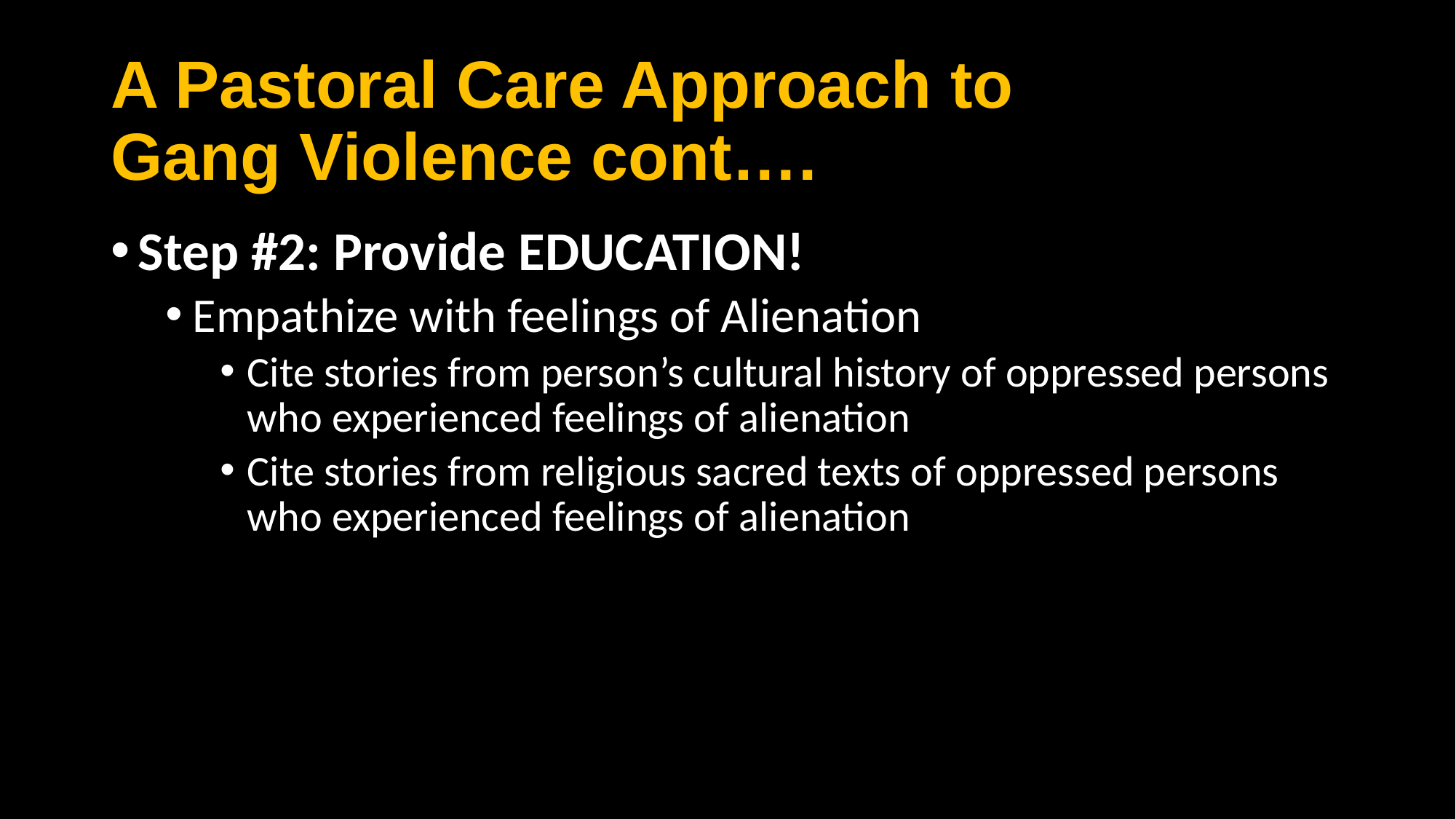

# A Pastoral Care Approach to Gang Violence cont….
Step #2: Provide EDUCATION!
Empathize with feelings of Alienation
Cite stories from person’s cultural history of oppressed persons who experienced feelings of alienation
Cite stories from religious sacred texts of oppressed persons who experienced feelings of alienation